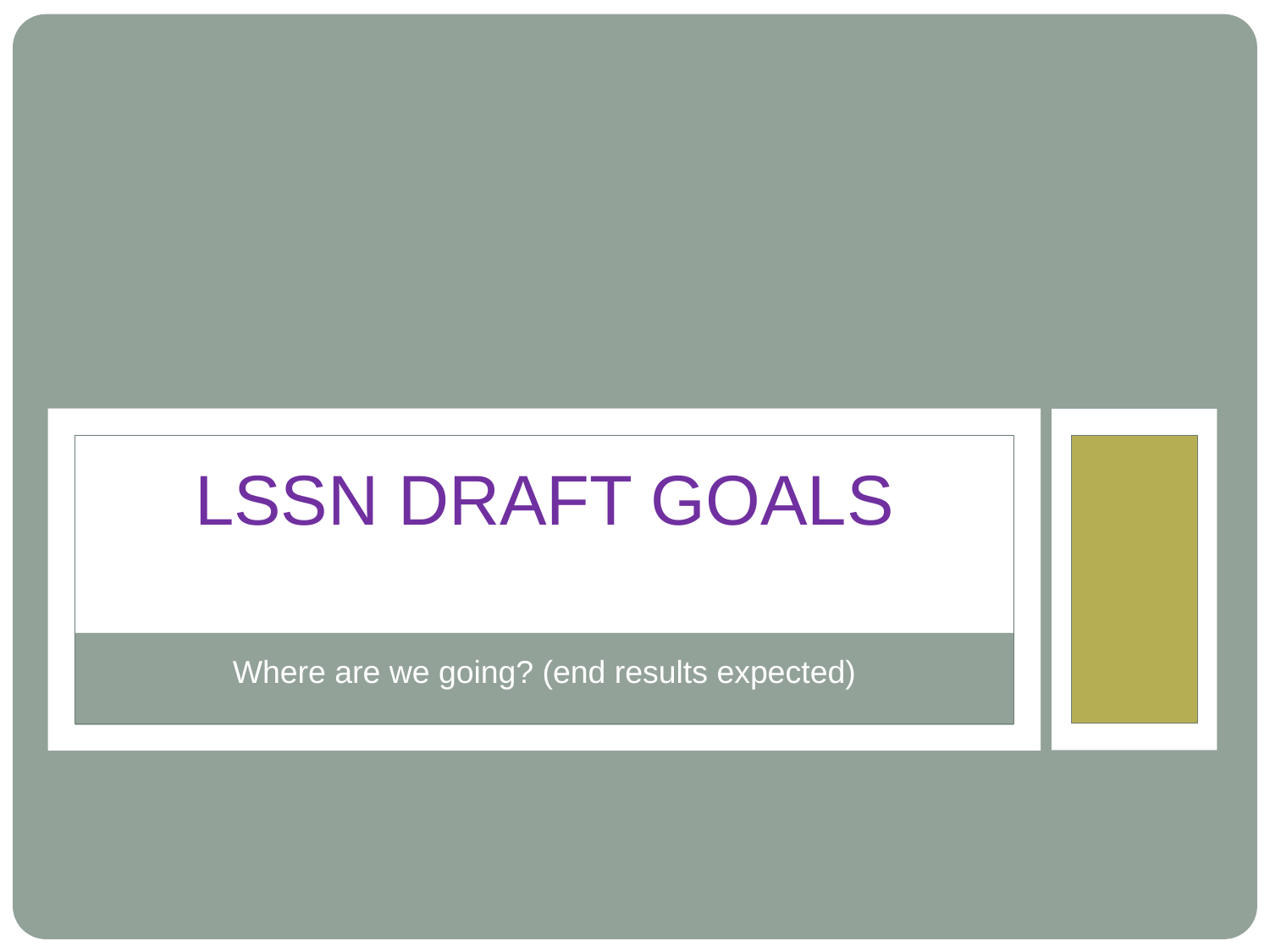

LSSN DRAFT GOALS
Where are we going? (end results expected)